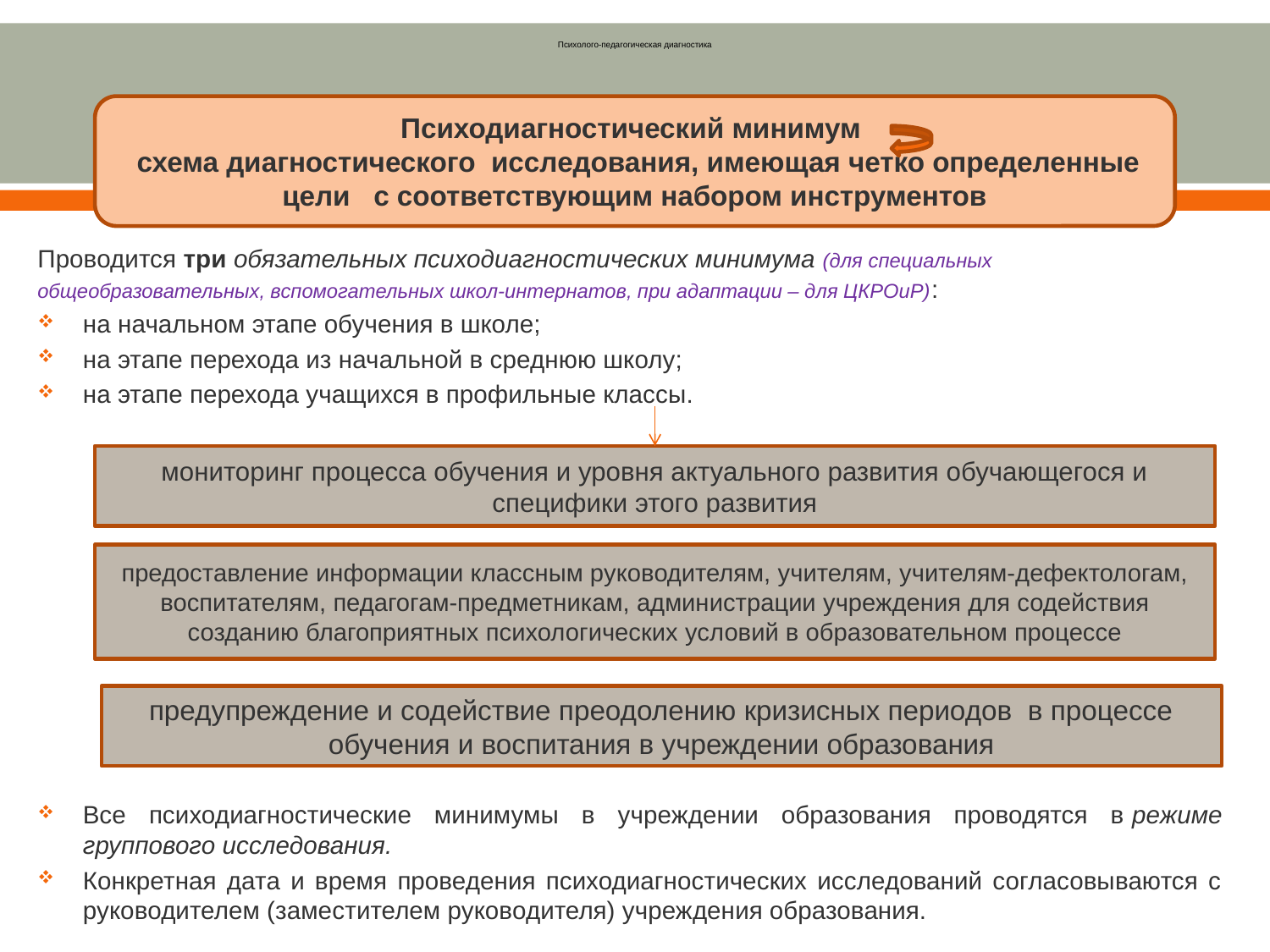

# Психолого-педагогическая диагностика

Проводится три обязательных психодиагностических минимума (для специальных общеобразовательных, вспомогательных школ-интернатов, при адаптации – для ЦКРОиР):
на начальном этапе обучения в школе;
на этапе перехода из начальной в среднюю школу;
на этапе перехода учащихся в профильные классы.

Все психодиагностические минимумы в учреждении образования проводятся в режиме группового исследования.
Конкретная дата и время проведения психодиагностических исследований согласовываются с руководителем (заместителем руководителя) учреждения образования.

Психодиагностический минимум
 схема диагностического  исследования, имеющая четко определенные цели   с соответствующим набором инструментов

мониторинг процесса обучения и уровня актуального развития обучающегося и специфики этого развития
предоставление информации классным руководителям, учителям, учителям-дефектологам, воспитателям, педагогам-предметникам, администрации учреждения для содействия созданию благоприятных психологических условий в образовательном процессе
предупреждение и содействие преодолению кризисных периодов  в процессе обучения и воспитания в учреждении образования